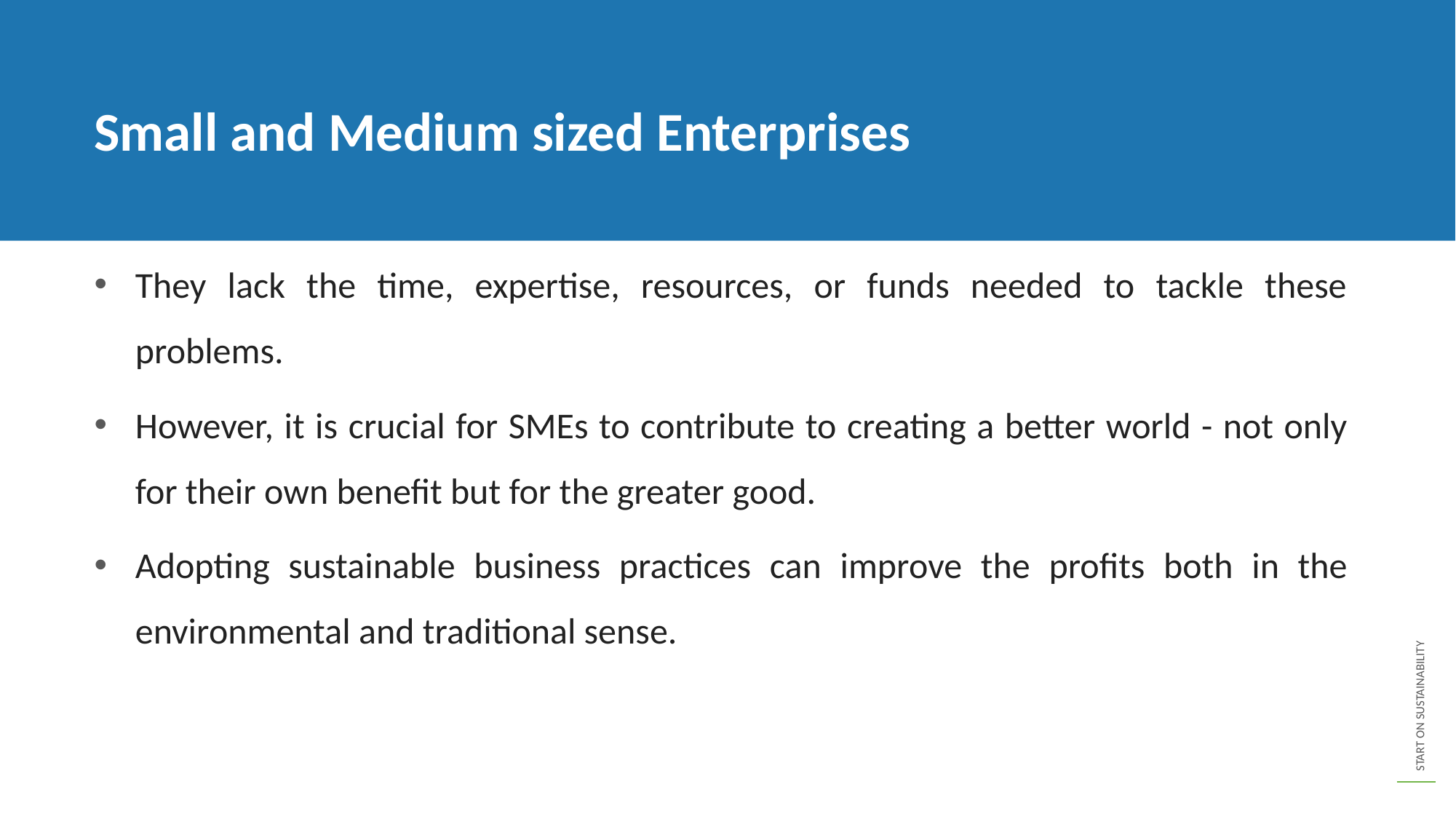

Small and Medium sized Enterprises
They lack the time, expertise, resources, or funds needed to tackle these problems.
However, it is crucial for SMEs to contribute to creating a better world - not only for their own benefit but for the greater good.
Adopting sustainable business practices can improve the profits both in the environmental and traditional sense.